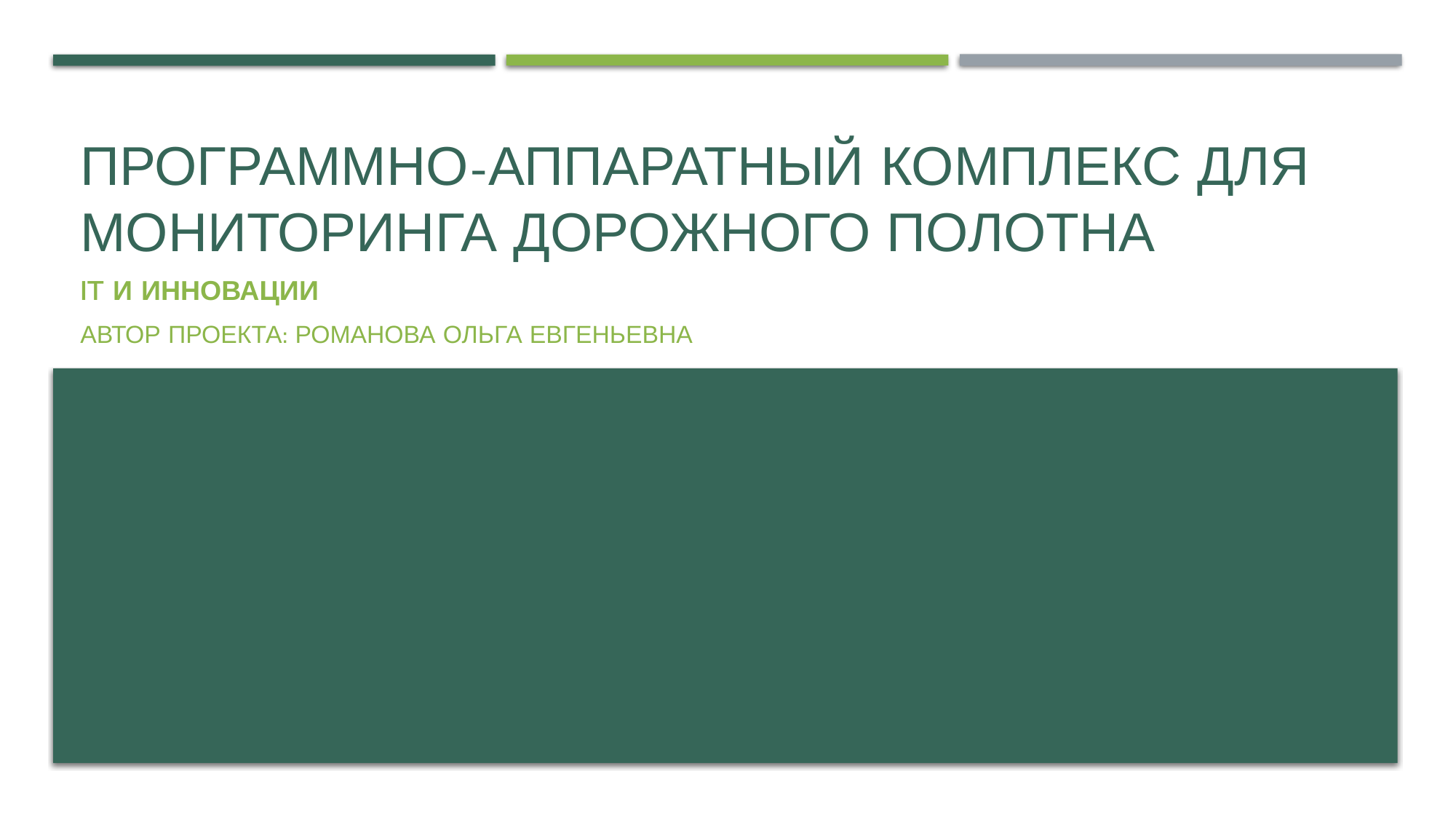

# Программно-аппаратный комплекс для мониторинга дорожного полотна
IT и инновации
АВТОР ПРОЕКТА: Романова Ольга Евгеньевна